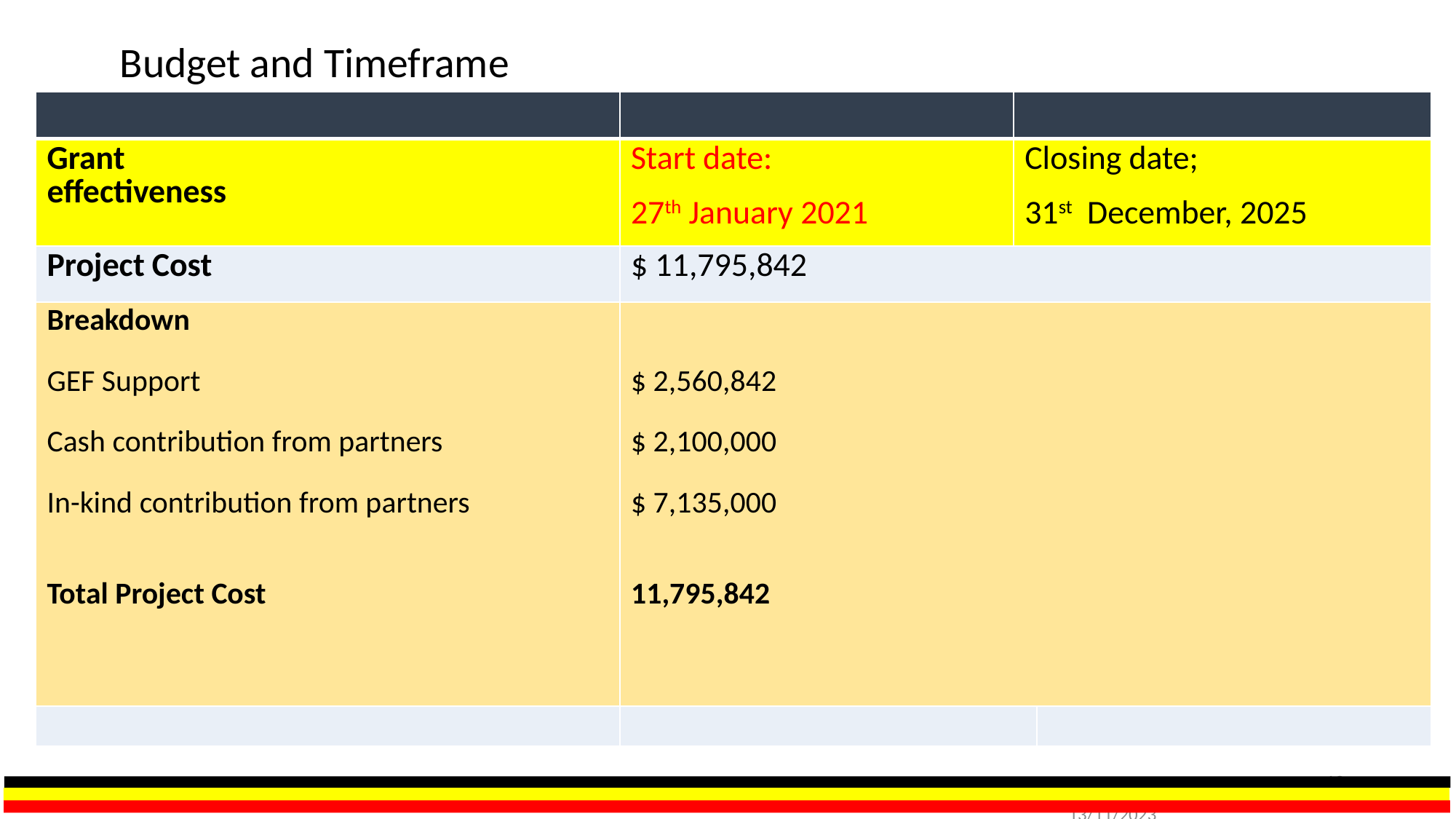

# Budget and Timeframe
|  |  |  |  |
| --- | --- | --- | --- |
| Grant effectiveness | Start date: 27th January 2021 | Closing date; 31st December, 2025 |  |
| Project Cost | $ 11,795,842 |  |  |
| Breakdown GEF Support Cash contribution from partners In-kind contribution from partners Total Project Cost | $ 2,560,842 $ 2,100,000 $ 7,135,000 11,795,842 |  |  |
|  |  |  |  |
13

13/11/2023